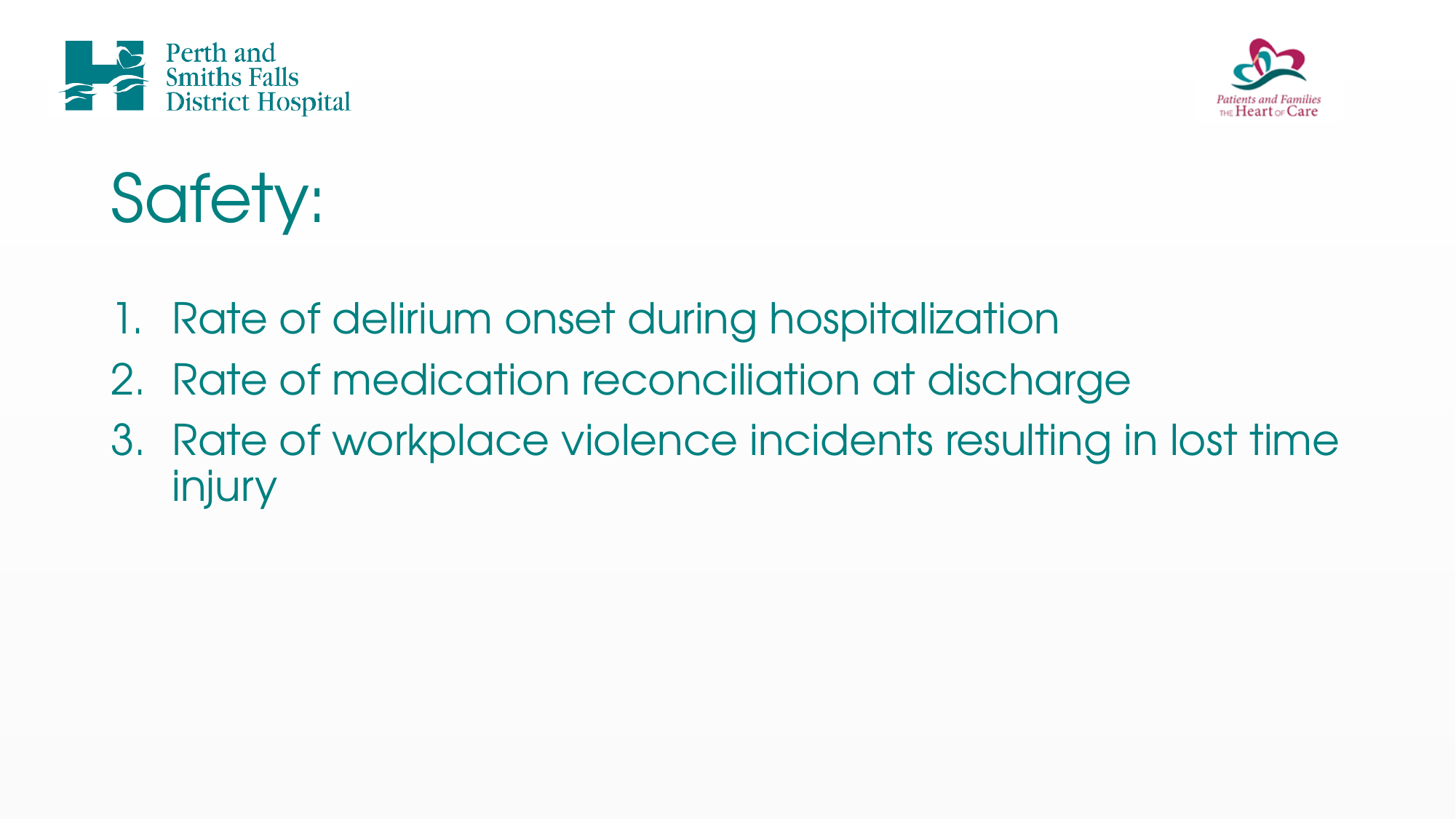

# Safety:
Rate of delirium onset during hospitalization
Rate of medication reconciliation at discharge
Rate of workplace violence incidents resulting in lost time injury